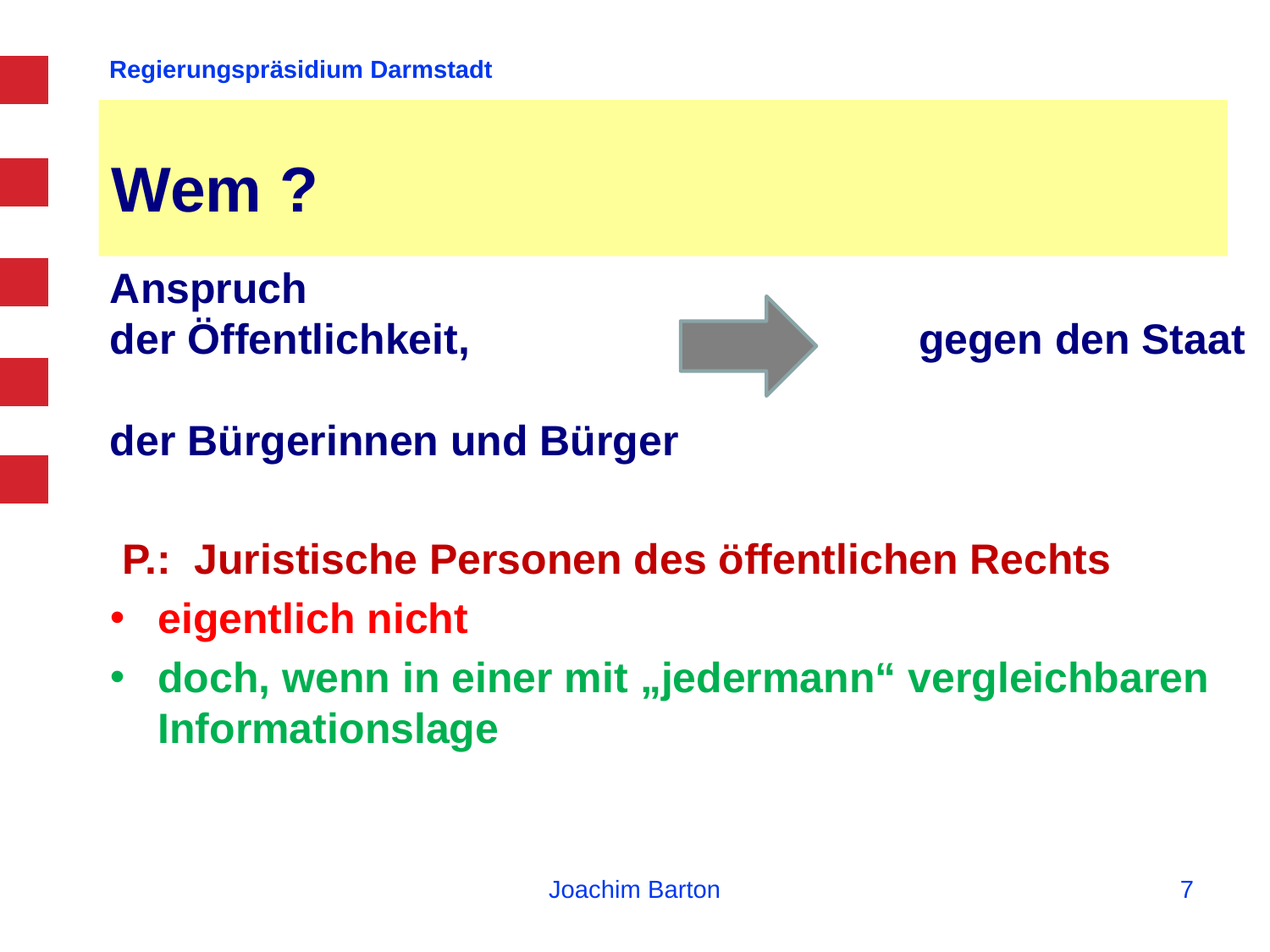

# Wem ?
Anspruch
der Öffentlichkeit,                                      gegen den Staat
der Bürgerinnen und Bürger

 P.:  Juristische Personen des öffentlichen Rechts
eigentlich nicht
doch, wenn in einer mit „jedermann“ vergleichbaren Informationslage

Joachim Barton
7